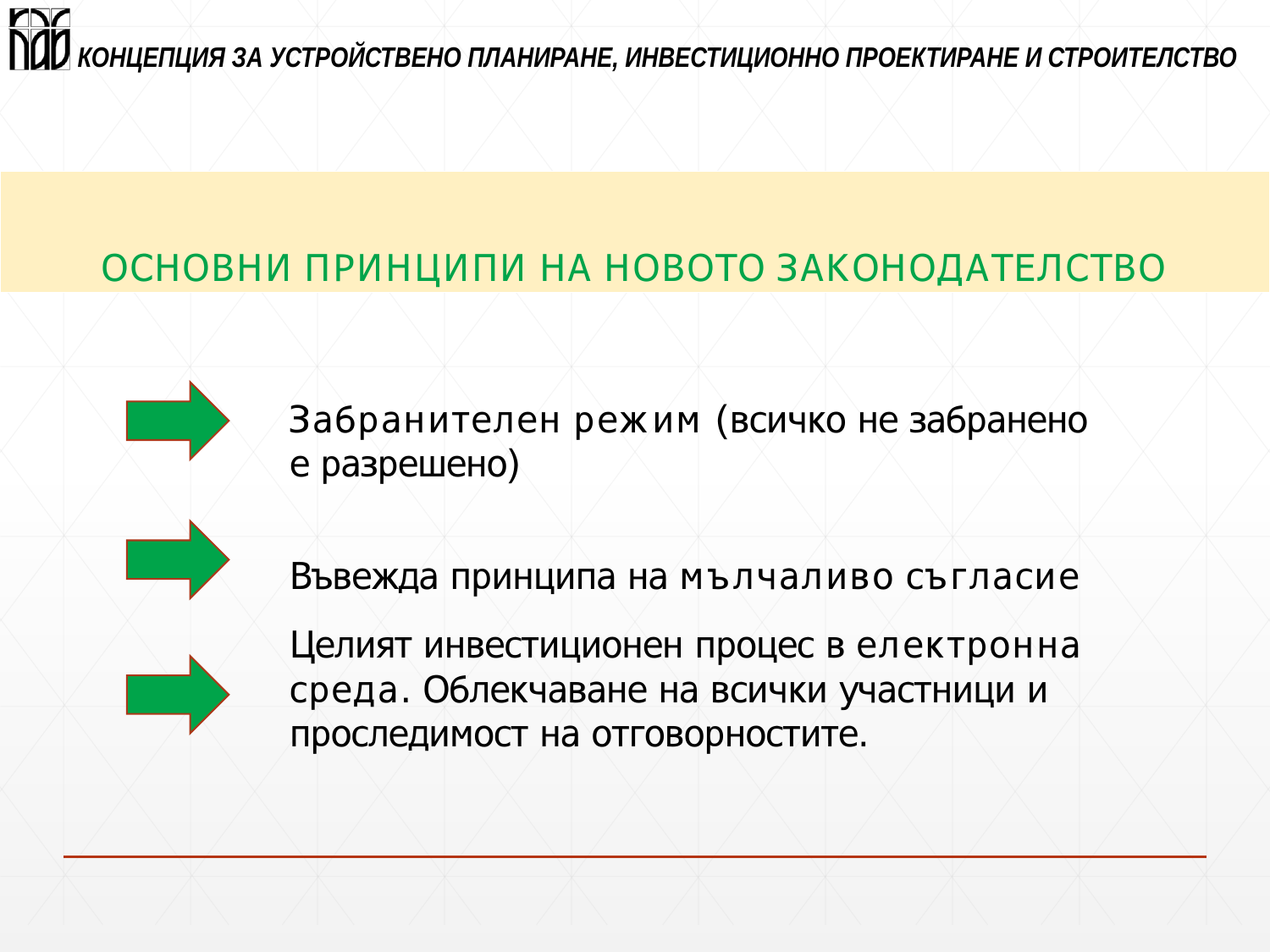

ОСНОВНИ ПРИНЦИПИ НА НОВОТО ЗАКОНОДАТЕЛСТВО
Забранителен режим (всичко не забранено е разрешено)
Въвежда принципа на мълчаливо съгласие
Целият инвестиционен процес в електронна среда. Облекчаване на всички участници и проследимост на отговорностите.